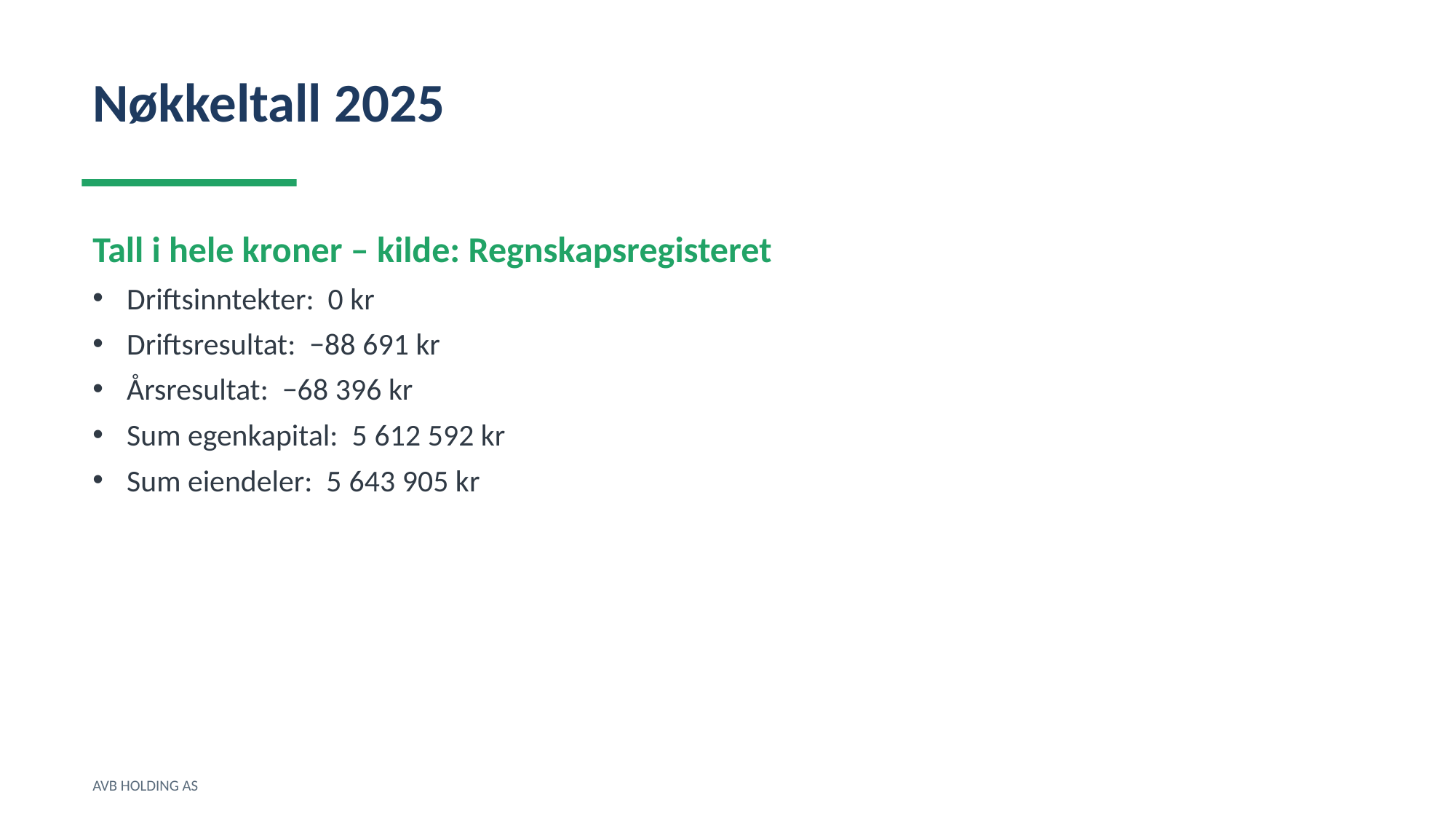

Nøkkeltall 2025

Tall i hele kroner – kilde: Regnskapsregisteret
Driftsinntekter:  0 kr
Driftsresultat:  −88 691 kr
Årsresultat:  −68 396 kr
Sum egenkapital:  5 612 592 kr
Sum eiendeler:  5 643 905 kr
AVB HOLDING AS